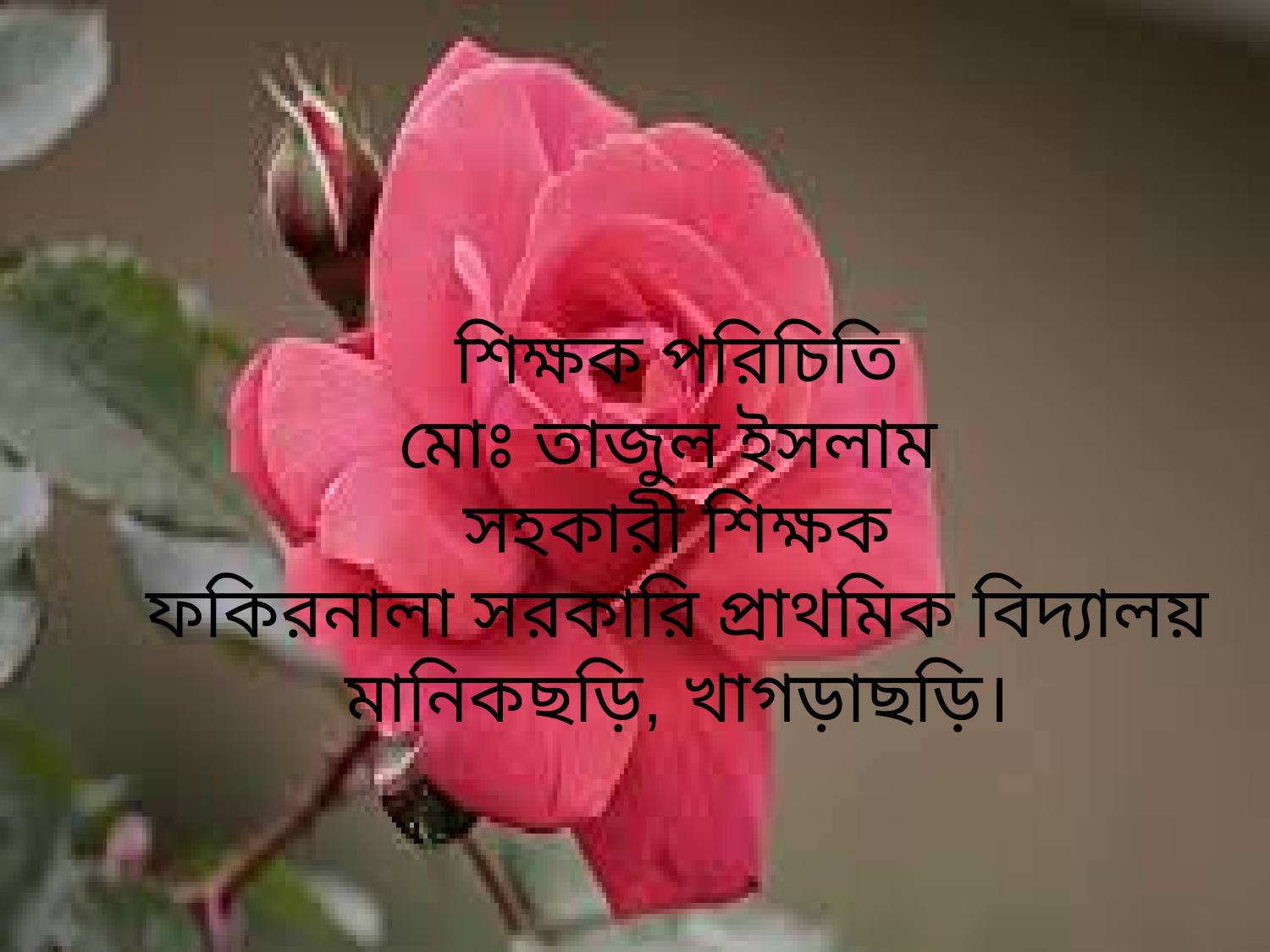

শিক্ষক পরিচিতি
মোঃ তাজুল ইসলাম
সহকারী শিক্ষক
ফকিরনালা সরকারি প্রাথমিক বিদ্যালয়
মানিকছড়ি, খাগড়াছড়ি।